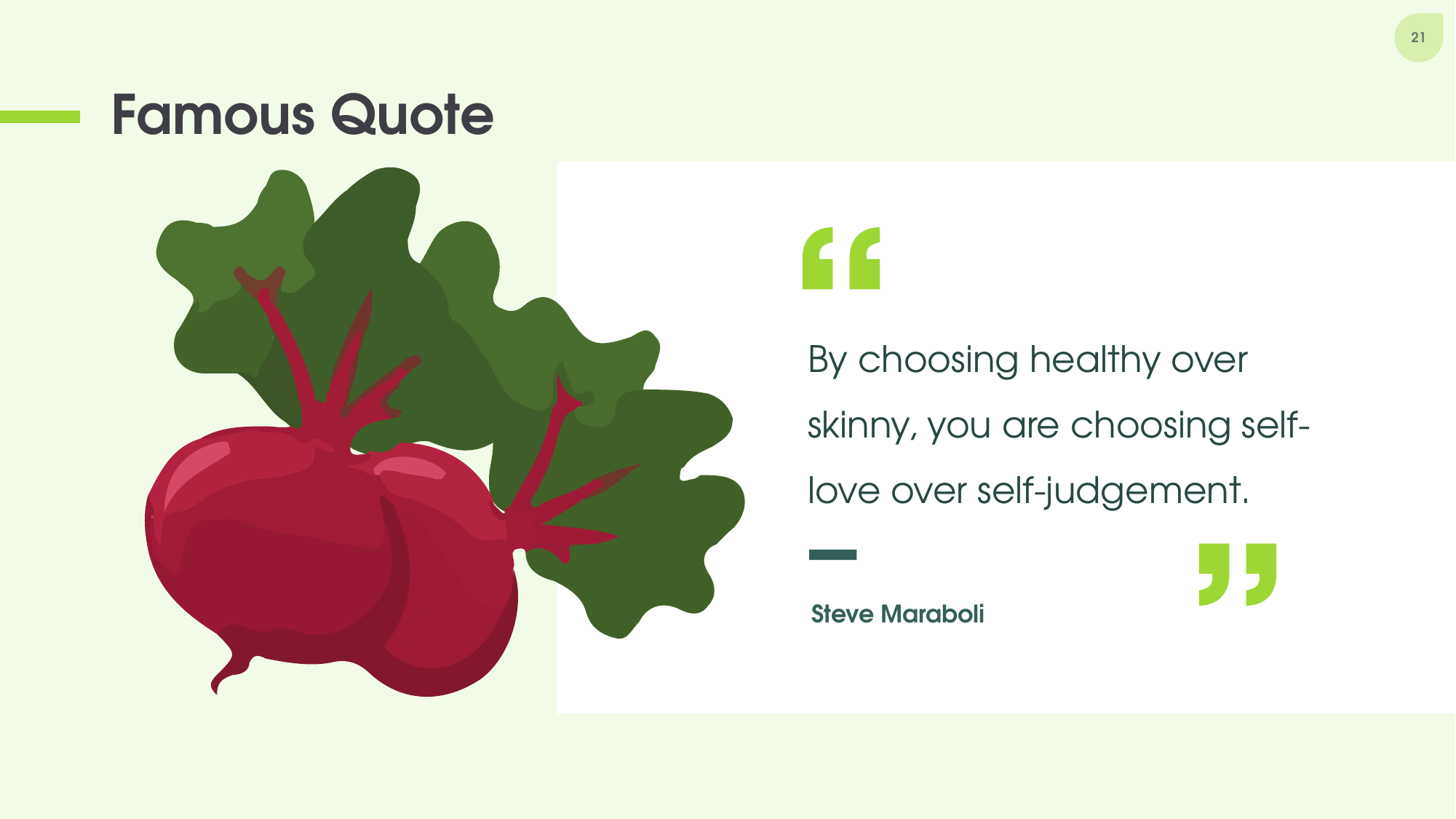

# Famous Quote

“

By choosing healthy over skinny, you are choosing self-love over self-judgement.
“

Steve Maraboli